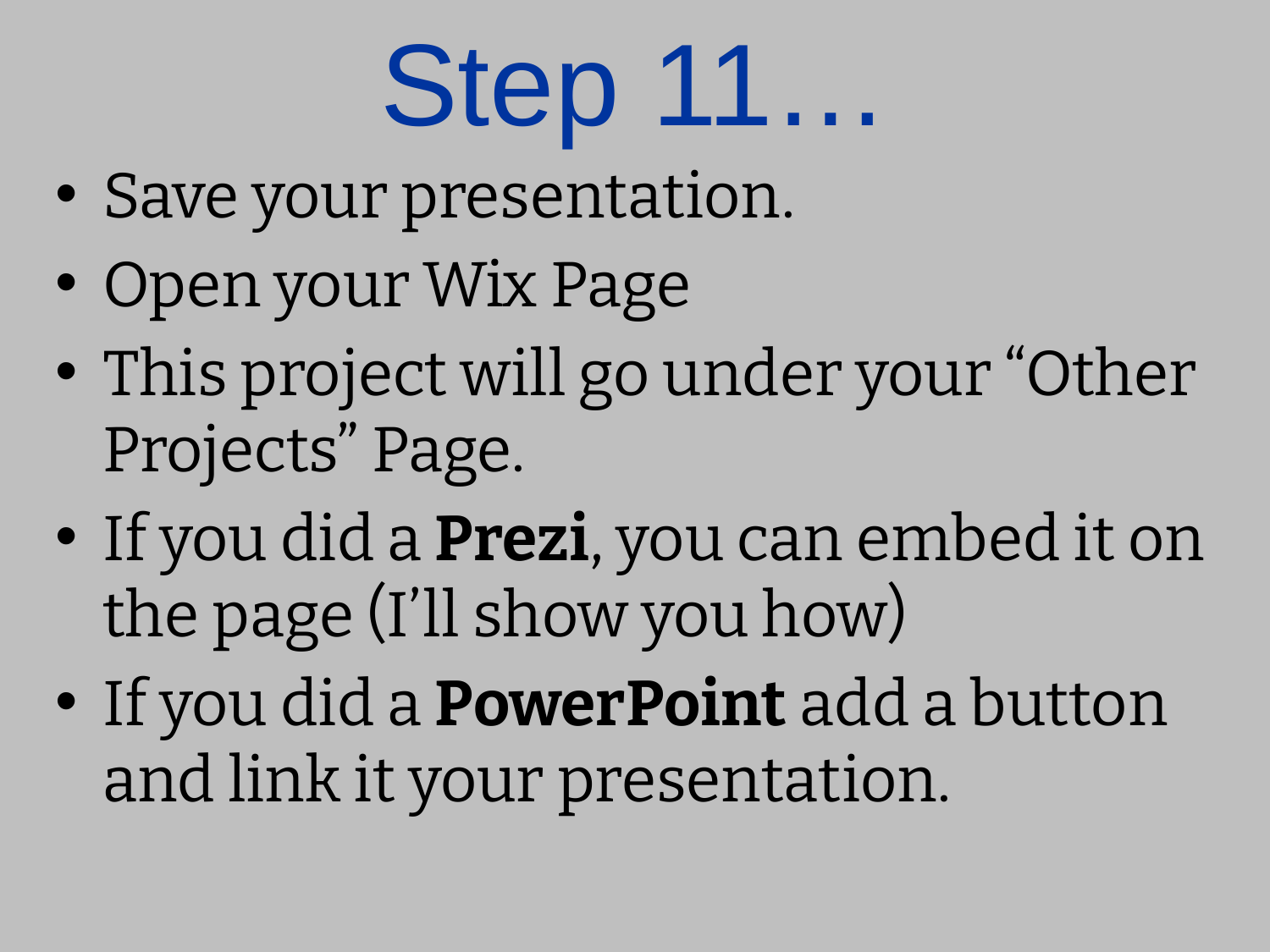

# Step 11…
Save your presentation.
Open your Wix Page
This project will go under your “Other Projects” Page.
If you did a Prezi, you can embed it on the page (I’ll show you how)
If you did a PowerPoint add a button and link it your presentation.